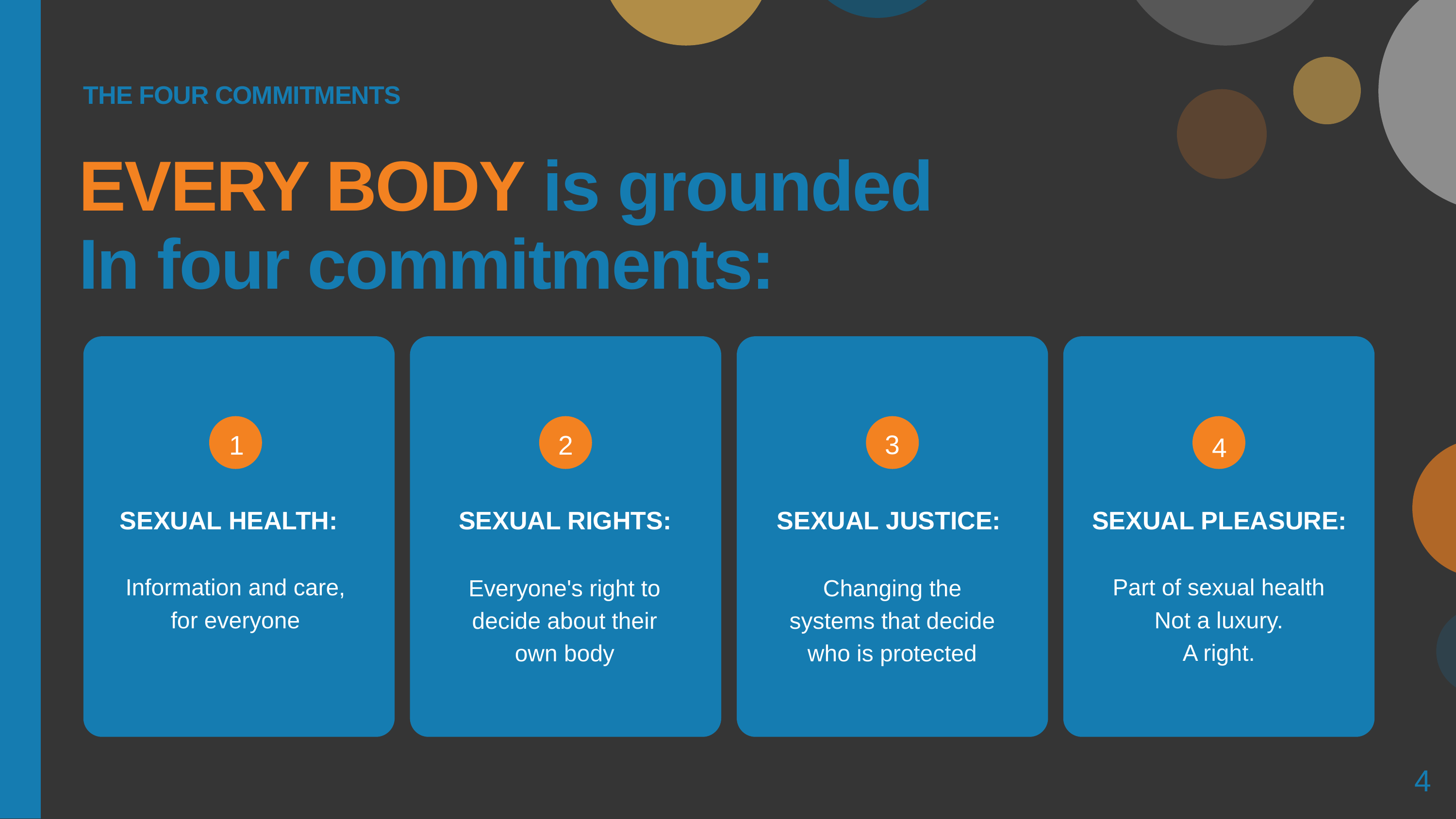

THE FOUR COMMITMENTS

EVERY BODY is grounded
In four commitments:

3
1
2
4

SEXUAL HEALTH:
SEXUAL RIGHTS:
SEXUAL JUSTICE:
SEXUAL PLEASURE:
Information and care, for everyone
Part of sexual health
Not a luxury.
A right.
Everyone's right to decide about their own body
Changing the systems that decide who is protected

4